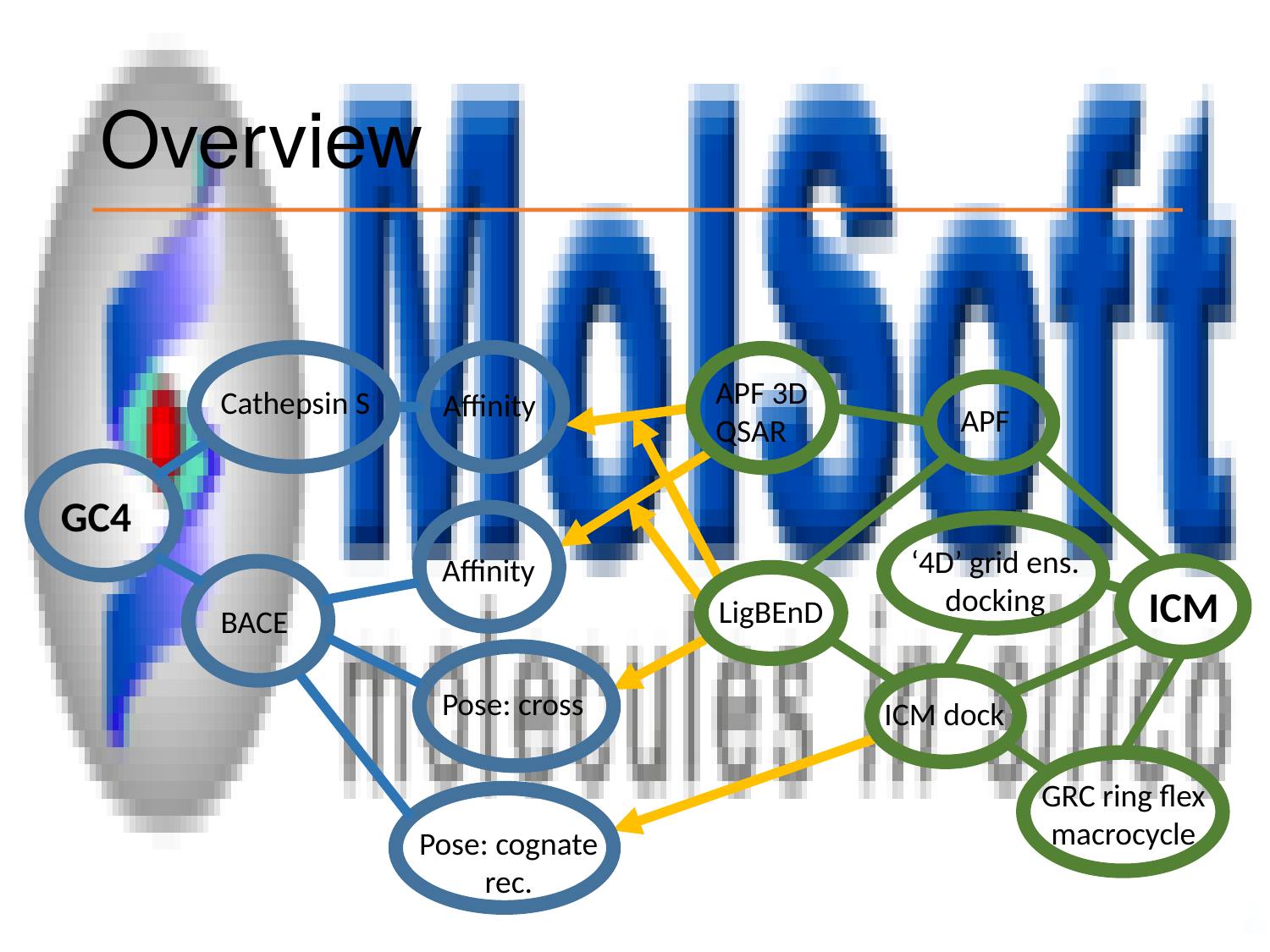

# Overview

APF 3D QSAR
Cathepsin S

Affinity
APF

GC4

‘4D’ grid ens. docking
Affinity

ICM
LigBEnD
BACE

Pose: cross
ICM dock

GRC ring flex macrocycle

Pose: cognate
rec.